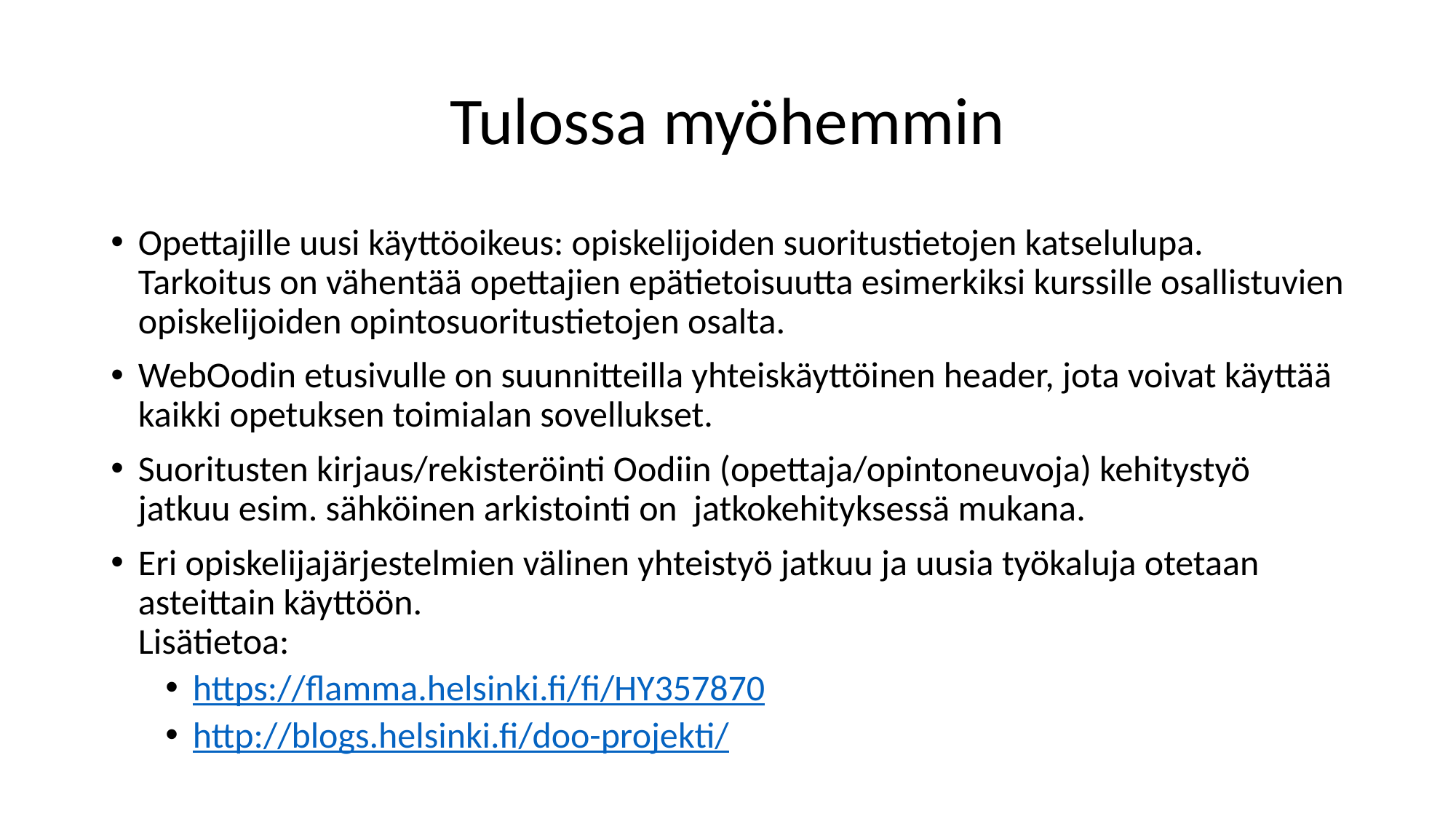

# Tulossa myöhemmin
Opettajille uusi käyttöoikeus: opiskelijoiden suoritustietojen katselulupa. Tarkoitus on vähentää opettajien epätietoisuutta esimerkiksi kurssille osallistuvien opiskelijoiden opintosuoritustietojen osalta.
WebOodin etusivulle on suunnitteilla yhteiskäyttöinen header, jota voivat käyttää kaikki opetuksen toimialan sovellukset.
Suoritusten kirjaus/rekisteröinti Oodiin (opettaja/opintoneuvoja) kehitystyö jatkuu esim. sähköinen arkistointi on  jatkokehityksessä mukana.
Eri opiskelijajärjestelmien välinen yhteistyö jatkuu ja uusia työkaluja otetaan asteittain käyttöön.
Lisätietoa:
https://flamma.helsinki.fi/fi/HY357870
http://blogs.helsinki.fi/doo-projekti/